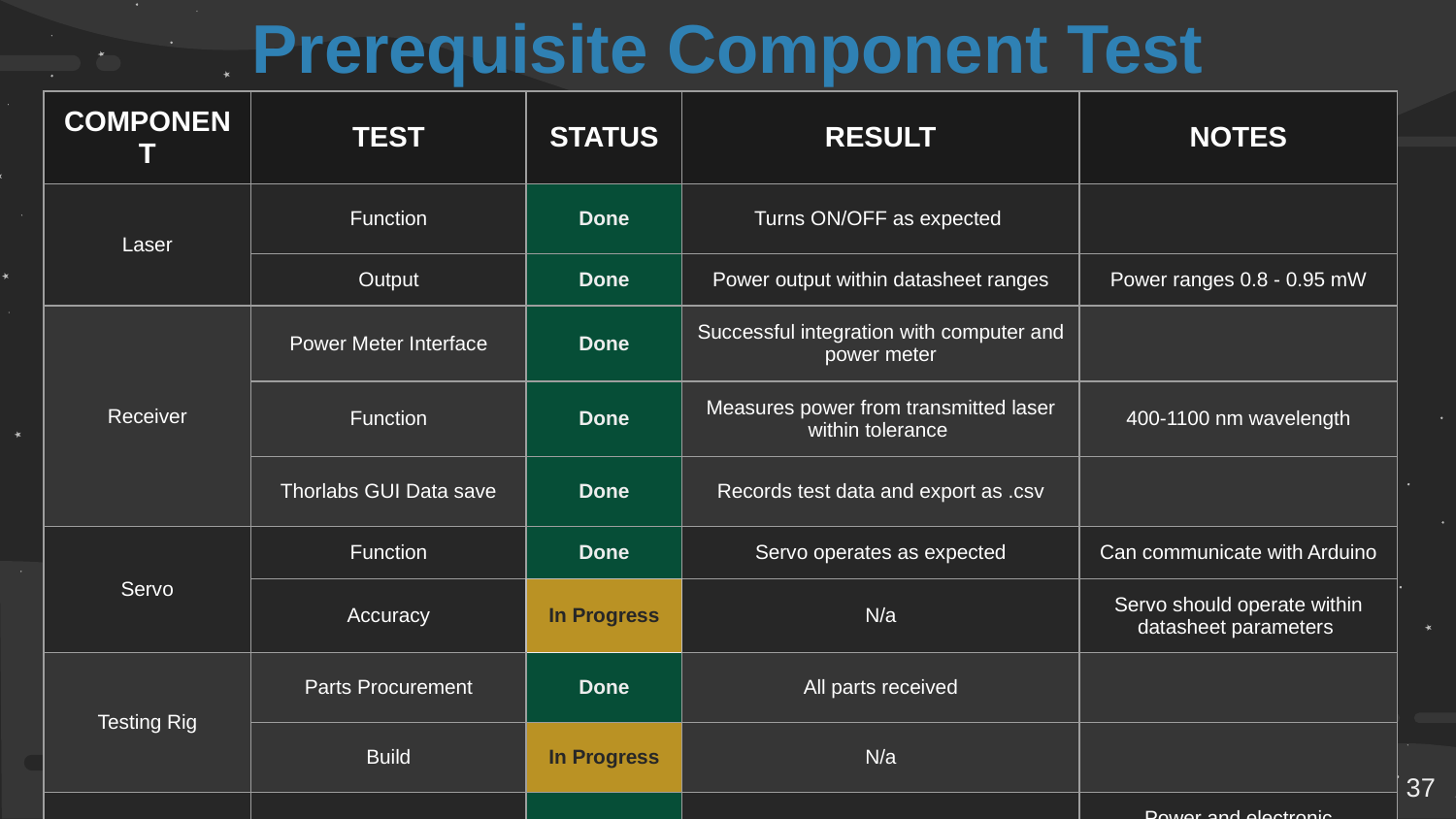

Prerequisite Component Test
| COMPONENT | TEST | STATUS | RESULT | NOTES |
| --- | --- | --- | --- | --- |
| Laser | Function | Done | Turns ON/OFF as expected |  |
|  | Output | Done | Power output within datasheet ranges | Power ranges 0.8 - 0.95 mW |
| Receiver | Power Meter Interface | Done | Successful integration with computer and power meter |  |
|  | Function | Done | Measures power from transmitted laser within tolerance | 400-1100 nm wavelength |
|  | Thorlabs GUI Data save | Done | Records test data and export as .csv |  |
| Servo | Function | Done | Servo operates as expected | Can communicate with Arduino |
|  | Accuracy | In Progress | N/a | Servo should operate within datasheet parameters |
| Testing Rig | Parts Procurement | Done | All parts received |  |
|  | Build | In Progress | N/a |  |
| Arduino DUE | Function | Done | Turns ON/OFF & can communicate | Power and electronic connections |
|  | Test Scripts | In Progress | N/a | Programs to run during testing |
37